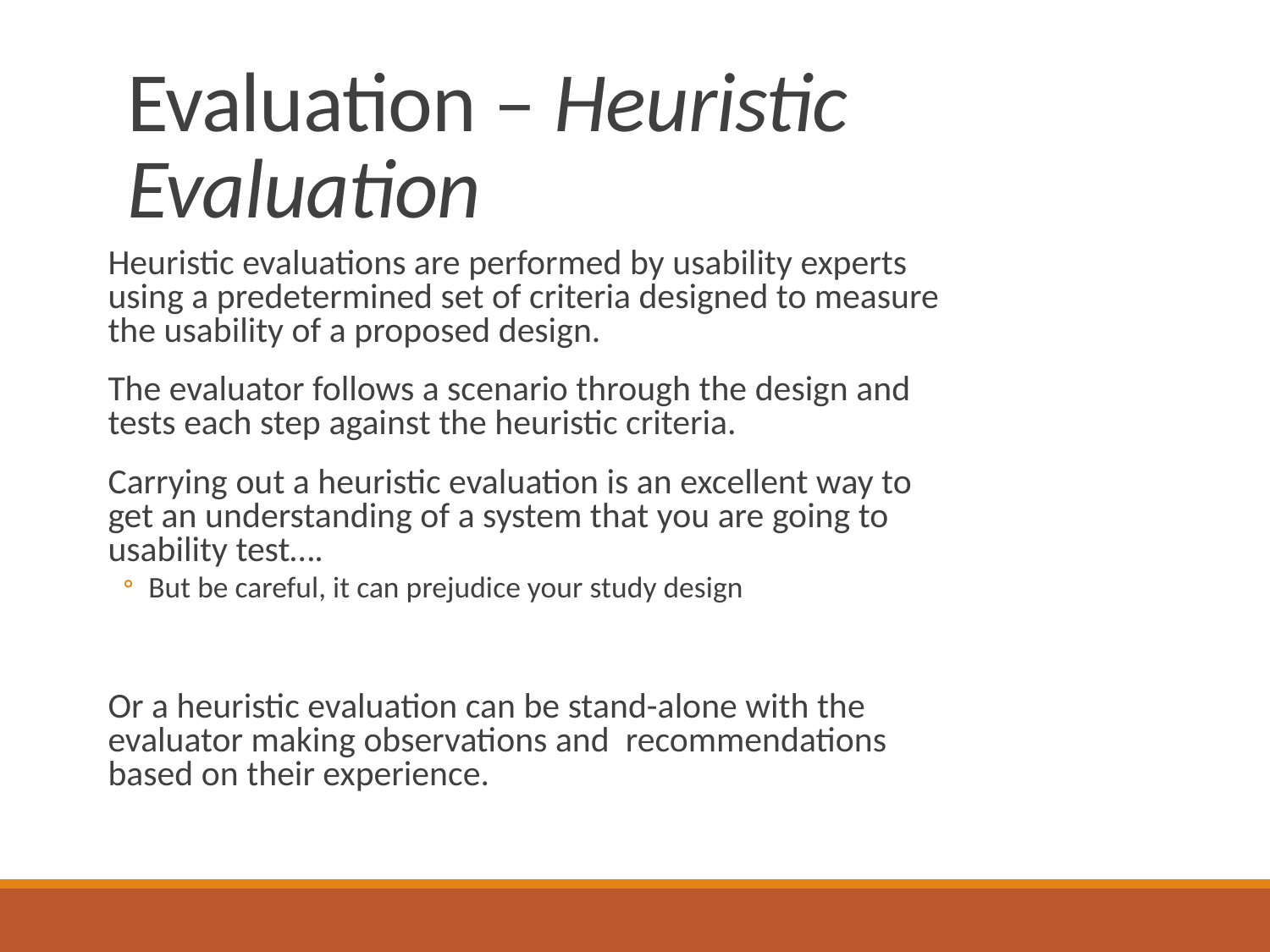

# Evaluation – Heuristic Evaluation
Heuristic evaluations are performed by usability experts using a predetermined set of criteria designed to measure the usability of a proposed design.
The evaluator follows a scenario through the design and tests each step against the heuristic criteria.
Carrying out a heuristic evaluation is an excellent way to get an understanding of a system that you are going to usability test….
But be careful, it can prejudice your study design

Or a heuristic evaluation can be stand-alone with the evaluator making observations and  recommendations based on their experience.